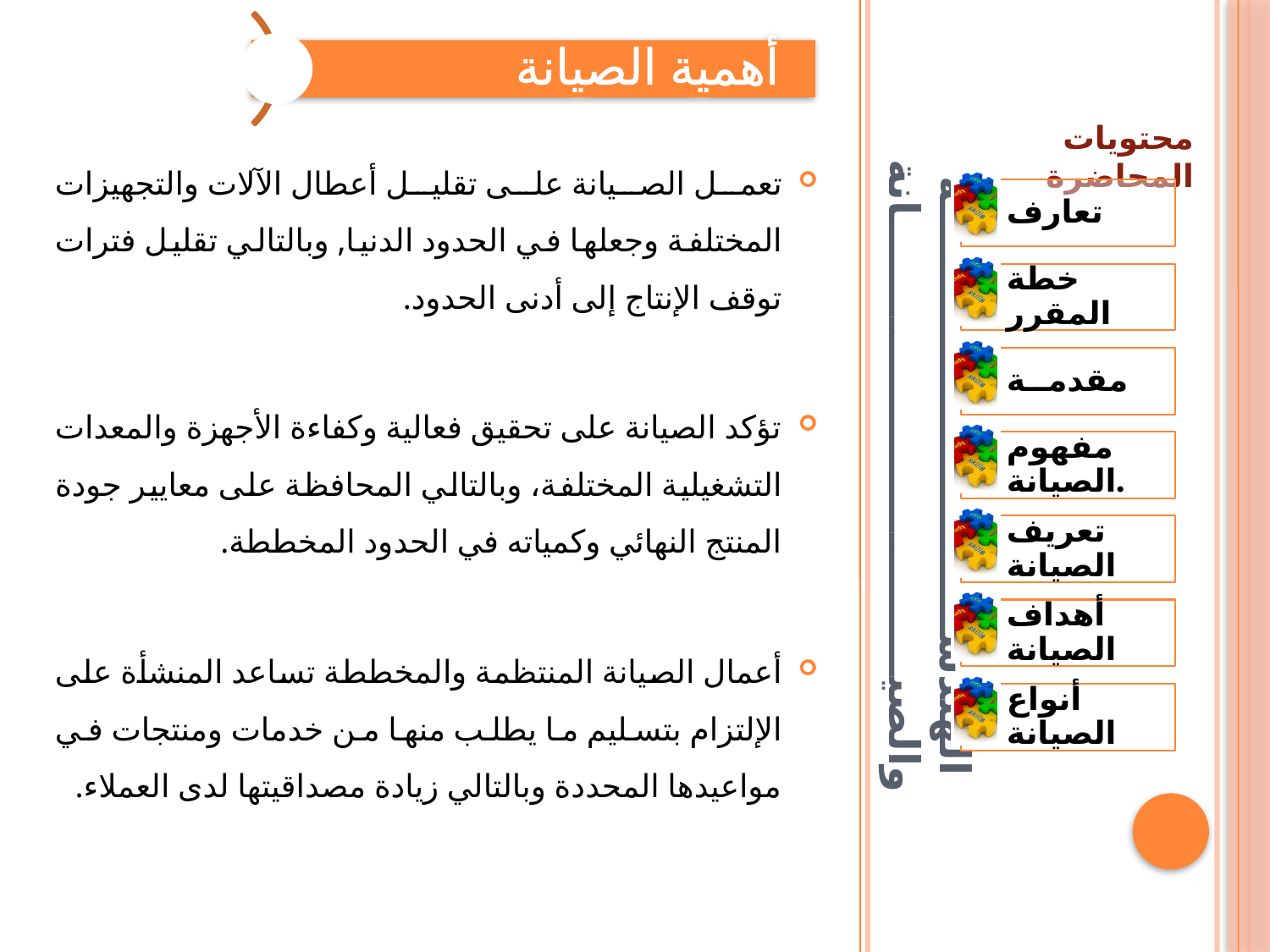

أهمية الصيانة
تعارف
خطة المقرر
مقدمــة
مفهوم الصيانة.
تعريف الصيانة
أهداف الصيانة
أنواع الصيانة

محتويات المحاضرة
تعمل الصيانة على تقليل أعطال الآلات والتجهيزات المختلفة وجعلها في الحدود الدنيا, وبالتالي تقليل فترات توقف الإنتاج إلى أدنى الحدود.

تؤكد الصيانة على تحقيق فعالية وكفاءة الأجهزة والمعدات التشغيلية المختلفة، وبالتالي المحافظة على معايير جودة المنتج النهائي وكمياته في الحدود المخططة.

أعمال الصيانة المنتظمة والمخططة تساعد المنشأة على الإلتزام بتسليم ما يطلب منها من خدمات ومنتجات في مواعيدها المحددة وبالتالي زيادة مصداقيتها لدى العملاء.
# الهندســــــــــــــــــــــــــــــة والصيــــــــــــــــــــــــــــــــانة